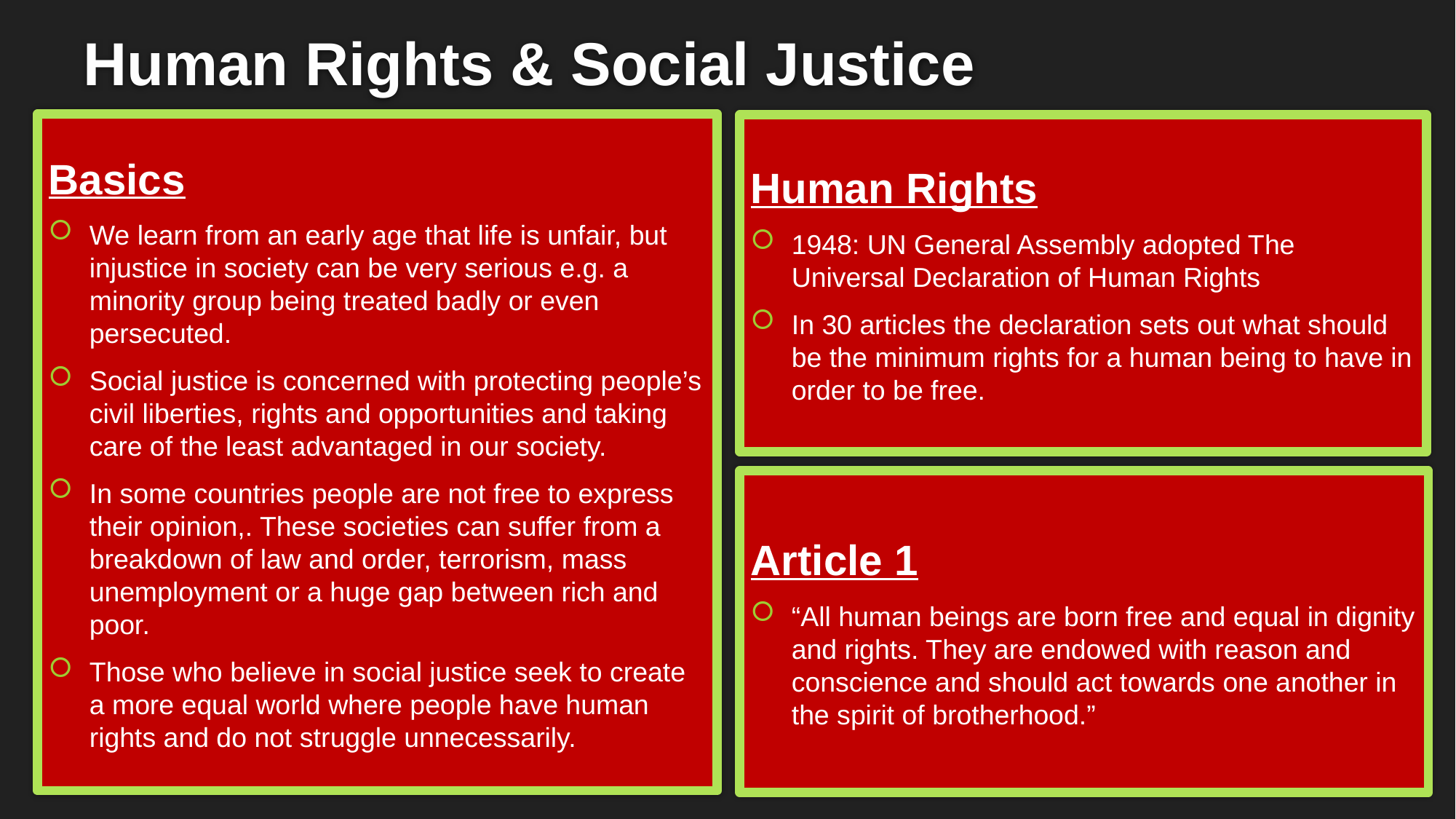

# Human Rights & Social Justice
Basics
We learn from an early age that life is unfair, but injustice in society can be very serious e.g. a minority group being treated badly or even persecuted.
Social justice is concerned with protecting people’s civil liberties, rights and opportunities and taking care of the least advantaged in our society.
In some countries people are not free to express their opinion,. These societies can suffer from a breakdown of law and order, terrorism, mass unemployment or a huge gap between rich and poor.
Those who believe in social justice seek to create a more equal world where people have human rights and do not struggle unnecessarily.
Human Rights
1948: UN General Assembly adopted The Universal Declaration of Human Rights
In 30 articles the declaration sets out what should be the minimum rights for a human being to have in order to be free.
Article 1
“All human beings are born free and equal in dignity and rights. They are endowed with reason and conscience and should act towards one another in the spirit of brotherhood.”